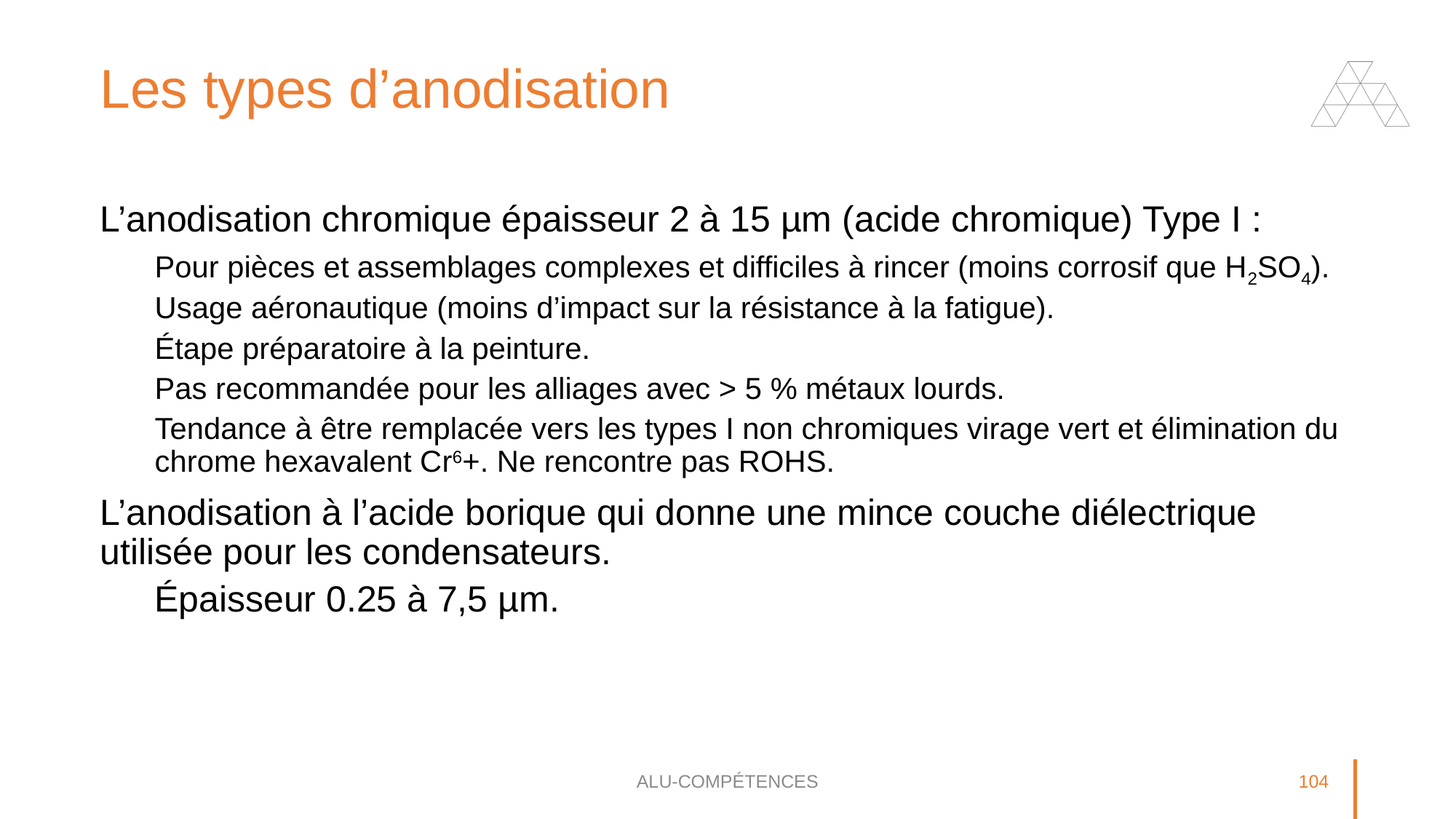

# Les types d’anodisation
L’anodisation chromique épaisseur 2 à 15 µm (acide chromique) Type I :
Pour pièces et assemblages complexes et difficiles à rincer (moins corrosif que H2SO4).
Usage aéronautique (moins d’impact sur la résistance à la fatigue).
Étape préparatoire à la peinture.
Pas recommandée pour les alliages avec > 5 % métaux lourds.
Tendance à être remplacée vers les types I non chromiques virage vert et élimination du chrome hexavalent Cr6+. Ne rencontre pas ROHS.
L’anodisation à l’acide borique qui donne une mince couche diélectrique utilisée pour les condensateurs.
Épaisseur 0.25 à 7,5 µm.

ALU-COMPÉTENCES
104